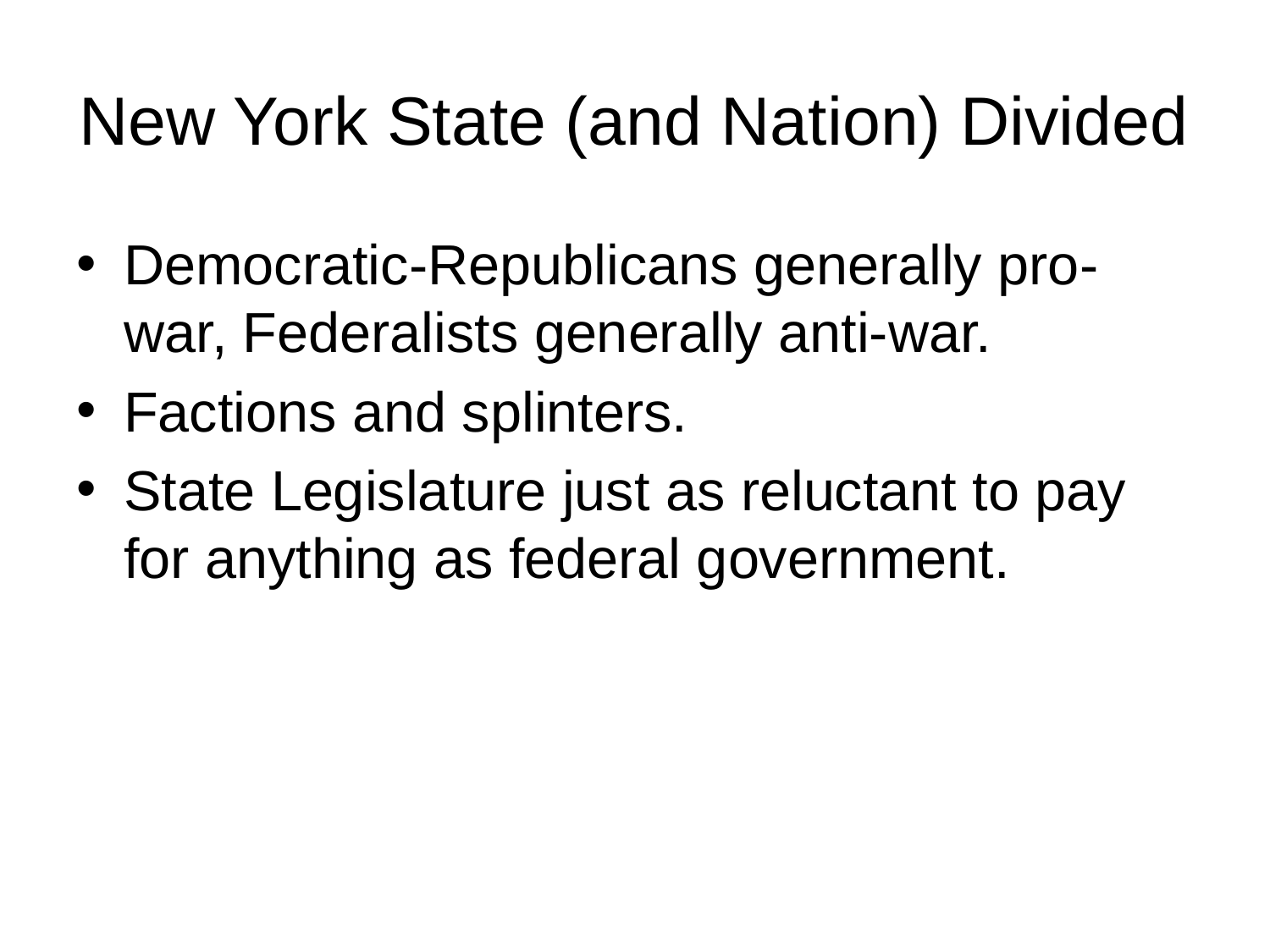

# New York State (and Nation) Divided
Democratic-Republicans generally pro-war, Federalists generally anti-war.
Factions and splinters.
State Legislature just as reluctant to pay for anything as federal government.